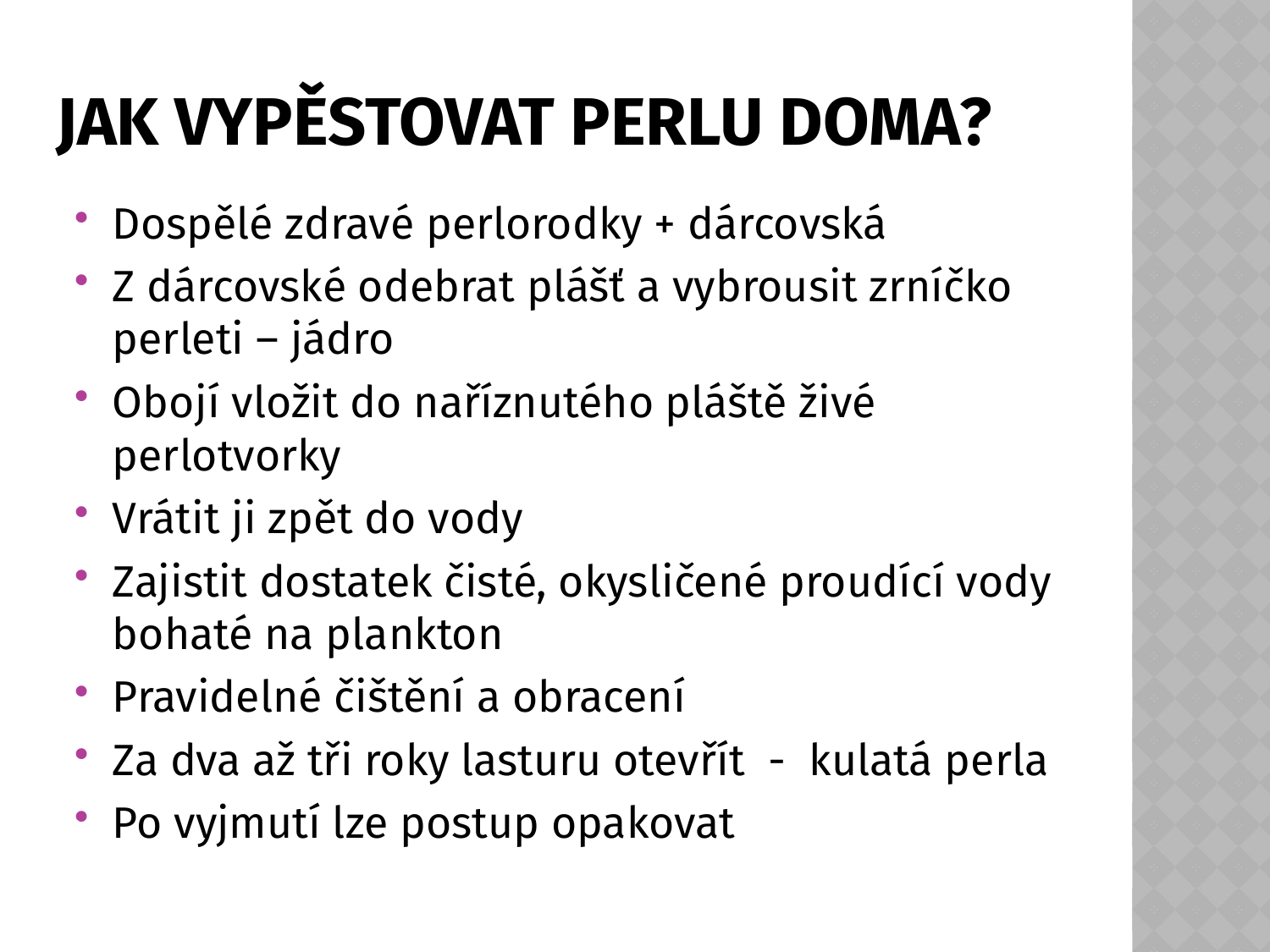

# Jak vypěstovat perlu doma?
Dospělé zdravé perlorodky + dárcovská
Z dárcovské odebrat plášť a vybrousit zrníčko perleti – jádro
Obojí vložit do naříznutého pláště živé perlotvorky
Vrátit ji zpět do vody
Zajistit dostatek čisté, okysličené proudící vody bohaté na plankton
Pravidelné čištění a obracení
Za dva až tři roky lasturu otevřít  -  kulatá perla
Po vyjmutí lze postup opakovat